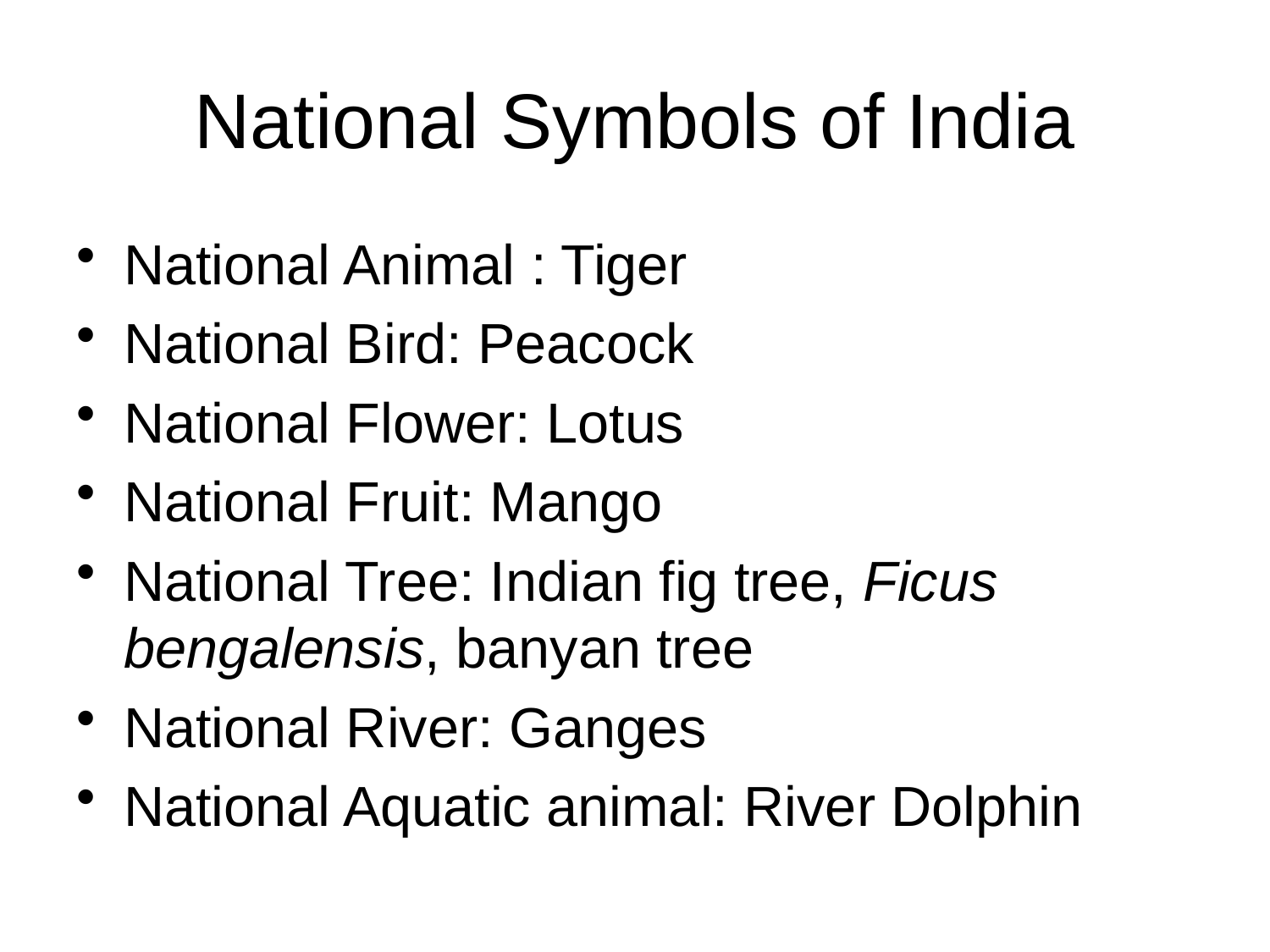

# National Symbols of India
National Animal : Tiger
National Bird: Peacock
National Flower: Lotus
National Fruit: Mango
National Tree: Indian fig tree, Ficus bengalensis, banyan tree
National River: Ganges
National Aquatic animal: River Dolphin